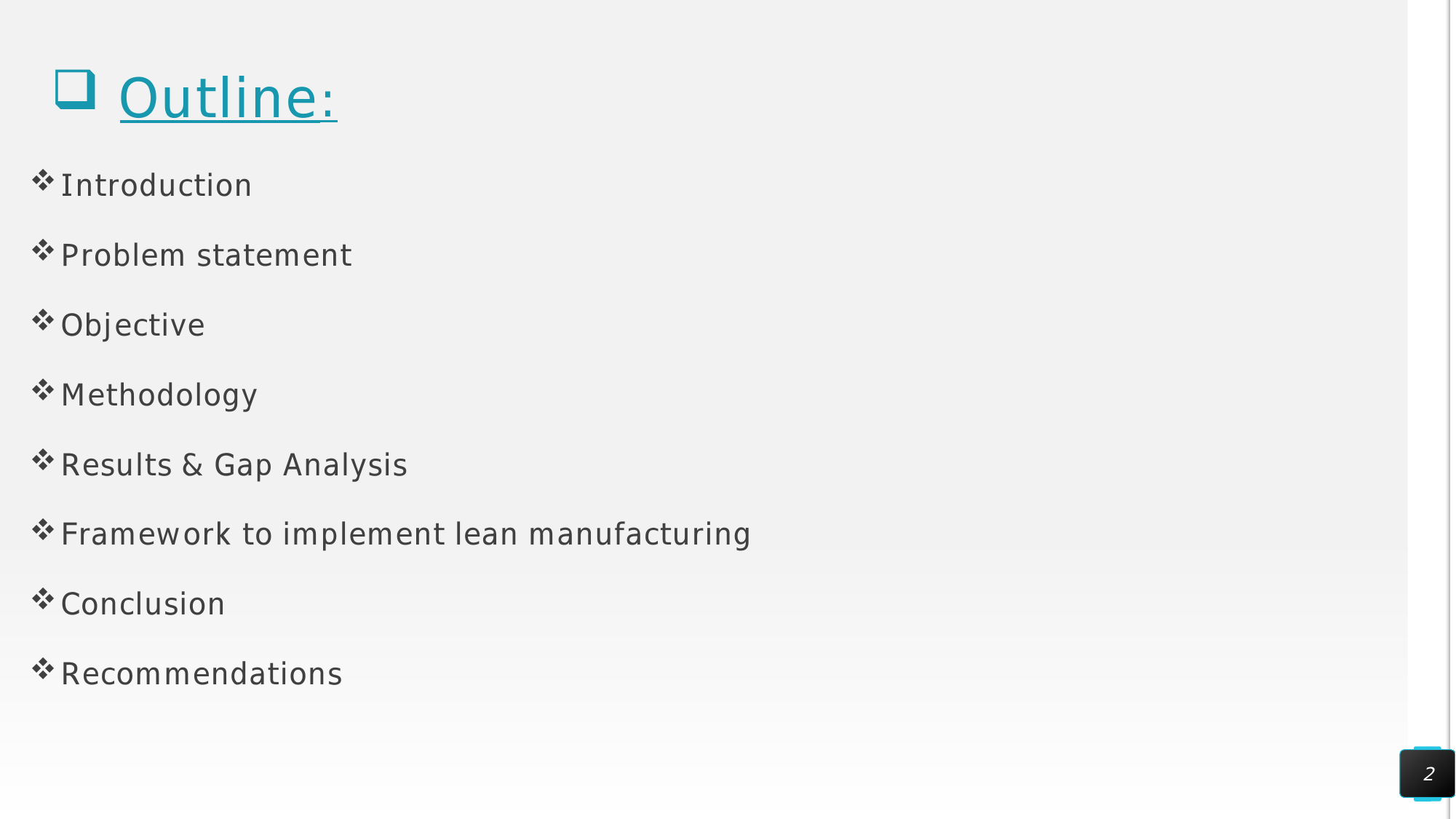

# Outline:
Introduction
Problem statement
Objective
Methodology
Results & Gap Analysis
Framework to implement lean manufacturing
Conclusion
Recommendations

2